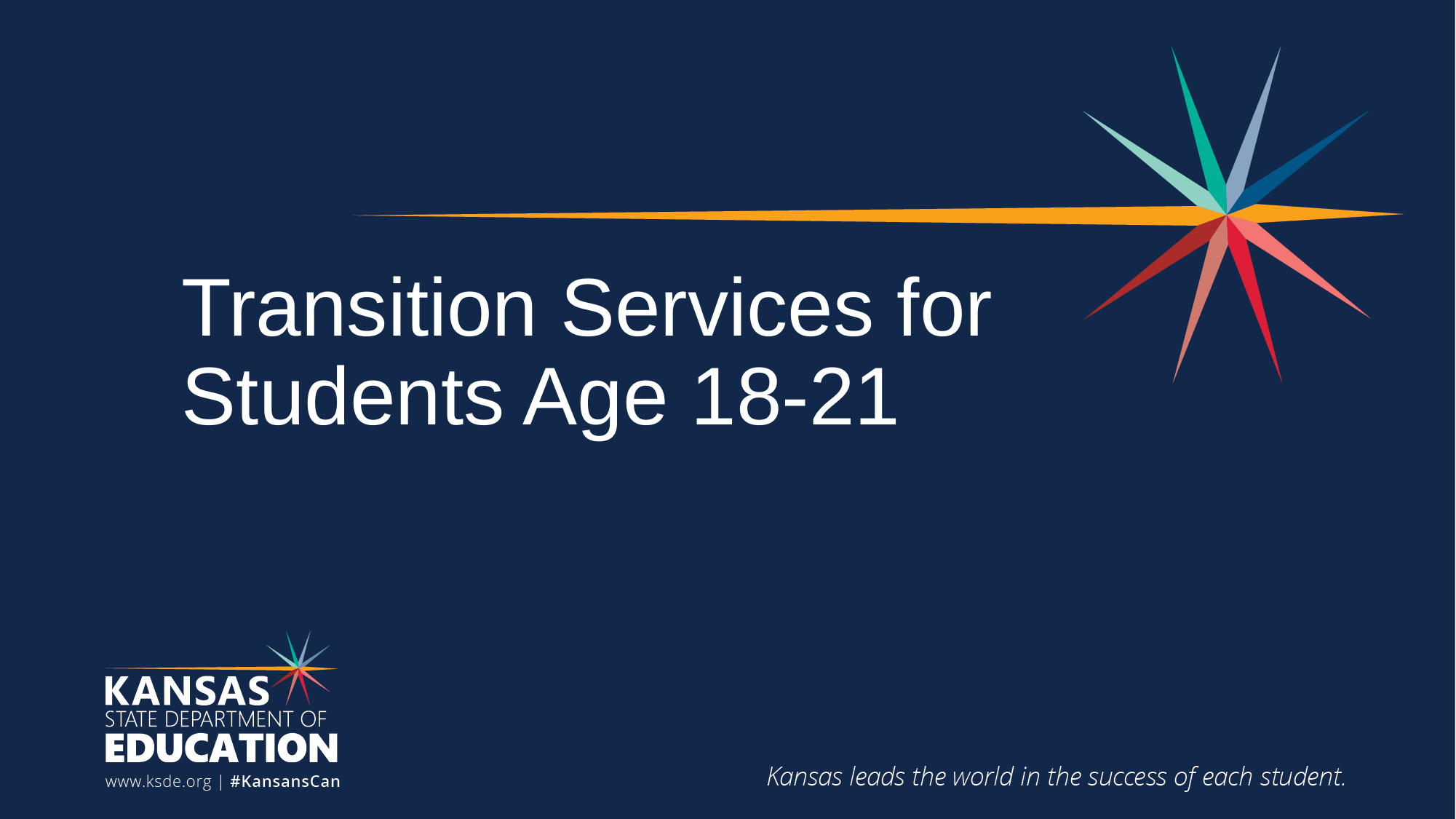

# Transition Services for Students Age 18-21